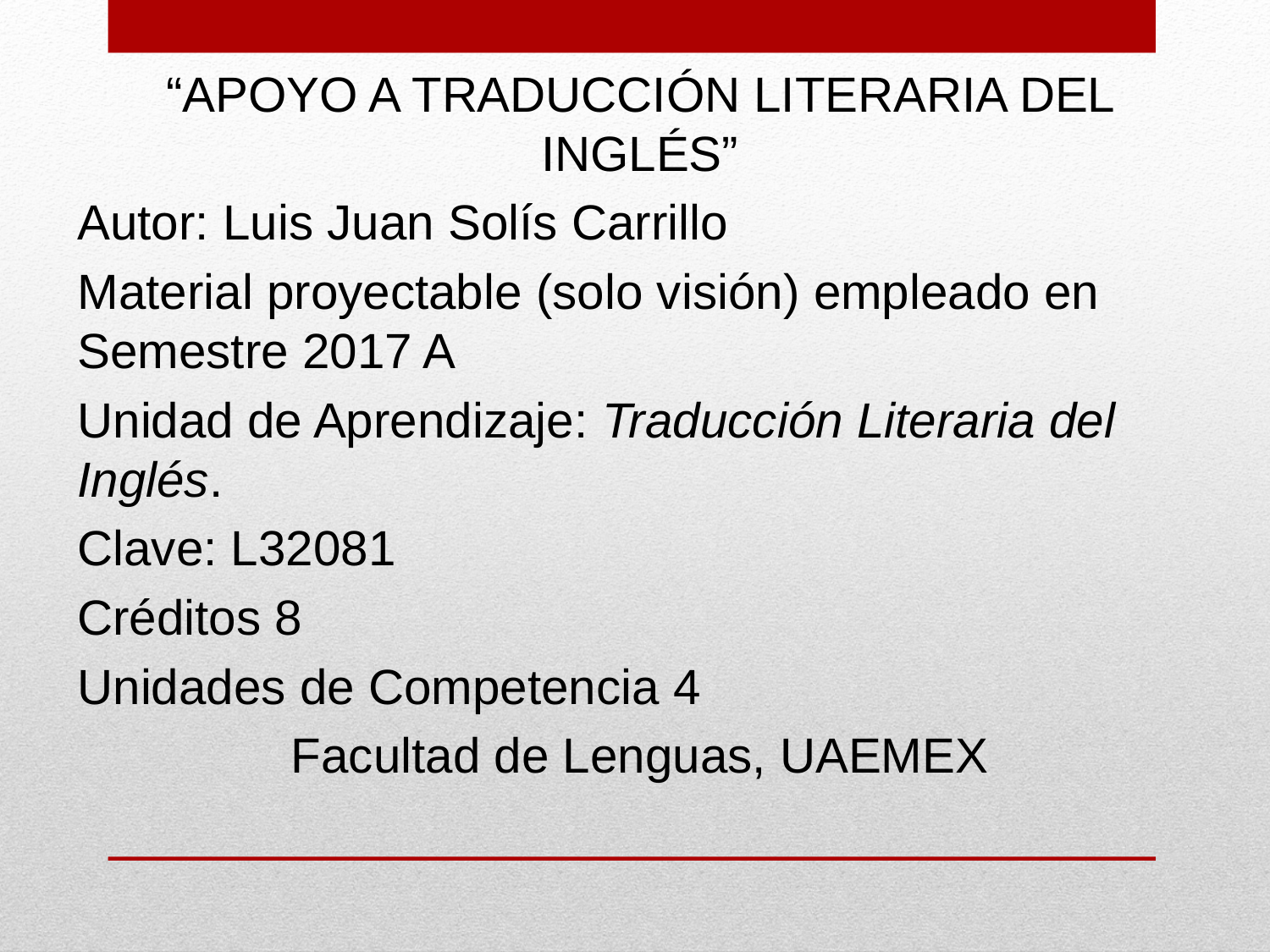

“APOYO A TRADUCCIÓN LITERARIA DEL INGLÉS”
Autor: Luis Juan Solís Carrillo
Material proyectable (solo visión) empleado en Semestre 2017 A
Unidad de Aprendizaje: Traducción Literaria del Inglés.
Clave: L32081
Créditos 8
Unidades de Competencia 4
Facultad de Lenguas, UAEMEX